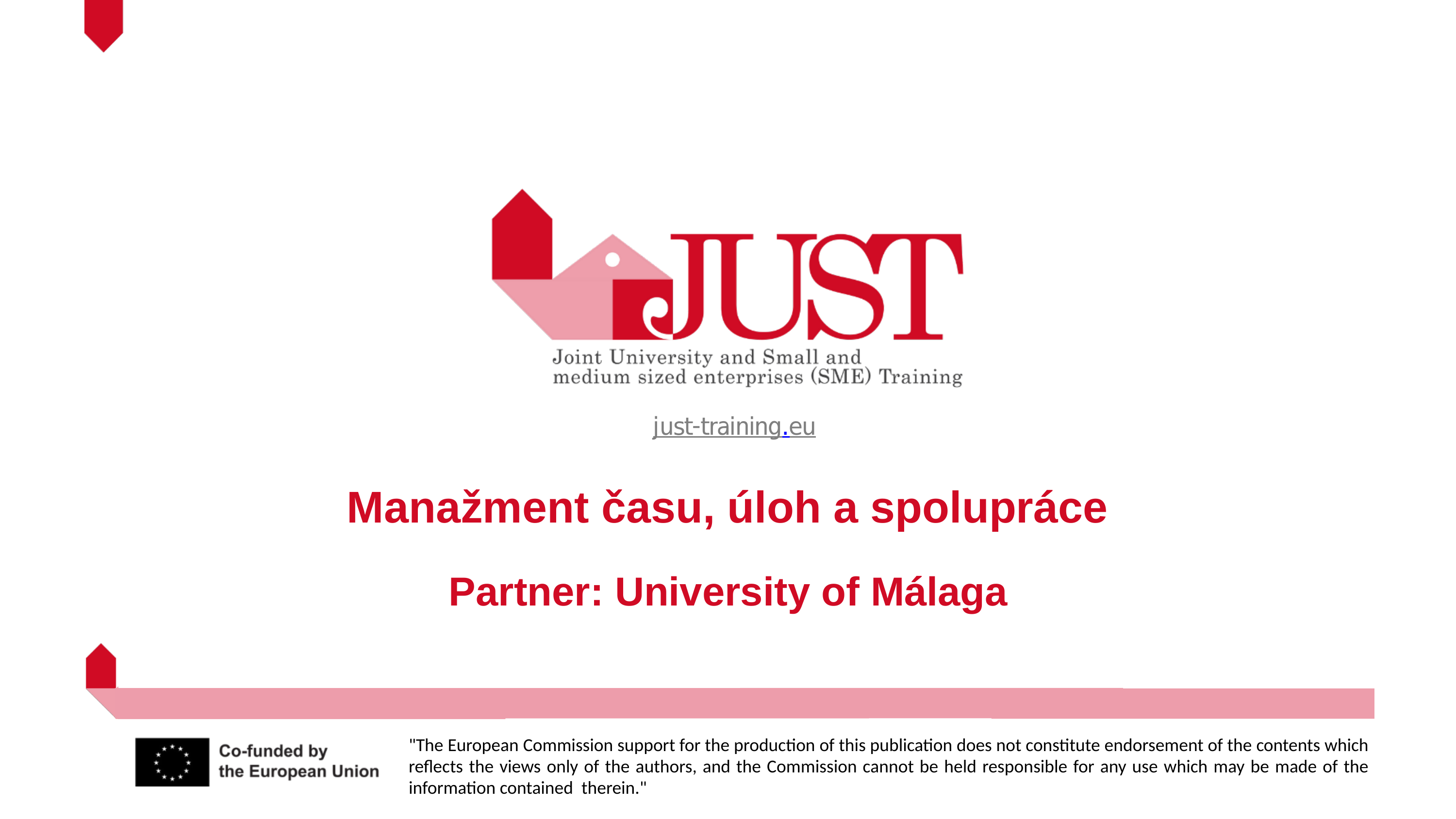

just-training.eu
Manažment času, úloh a spolupráce
Partner: University of Málaga